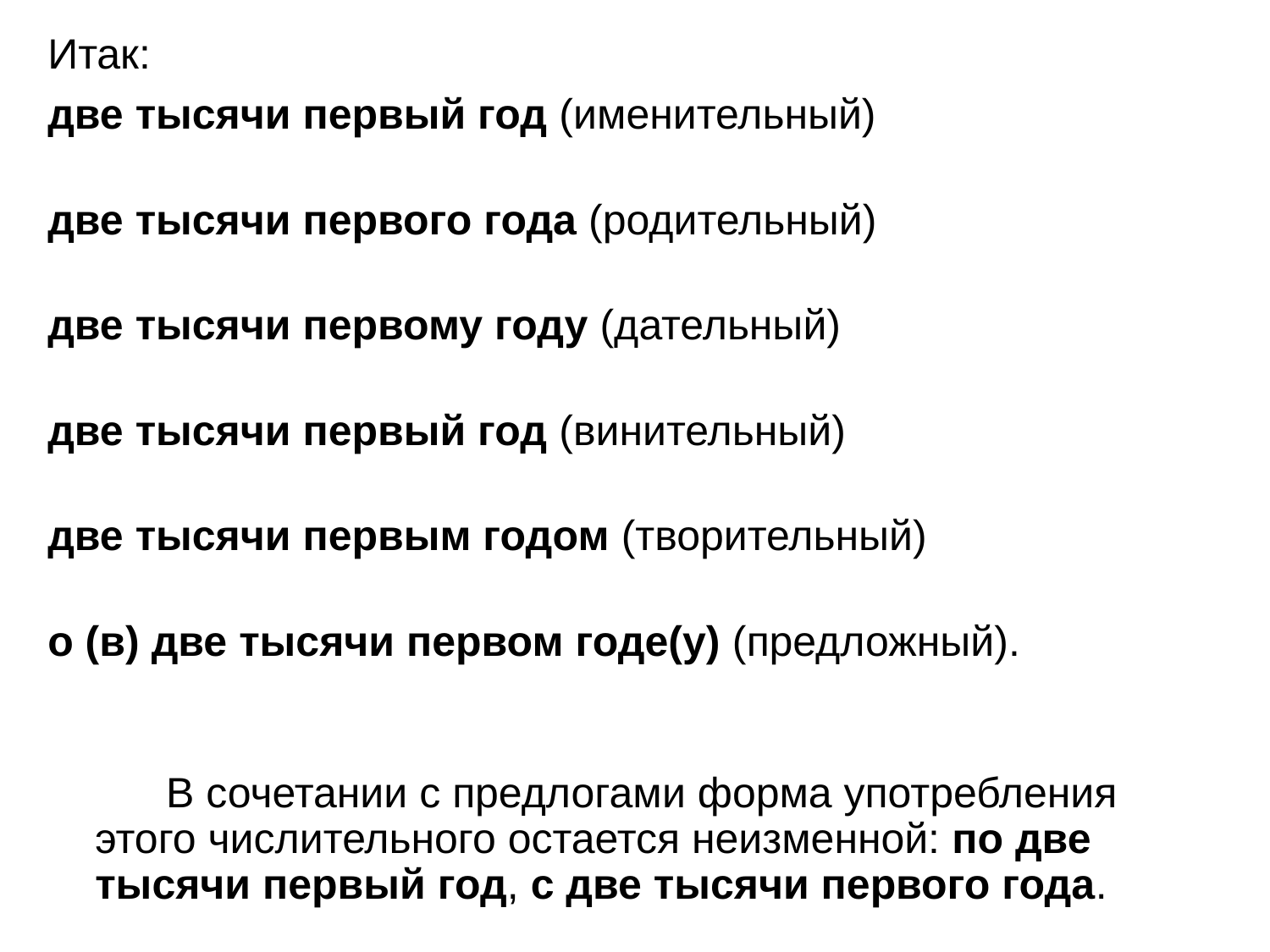

# Итак:
две тысячи первый год (именительный)
две тысячи первого года (родительный)
две тысячи первому году (дательный)
две тысячи первый год (винительный)
две тысячи первым годом (творительный)
о (в) две тысячи первом годе(у) (предложный).
      В сочетании с предлогами форма употребления этого числительного остается неизменной: по две тысячи первый год, с две тысячи первого года.